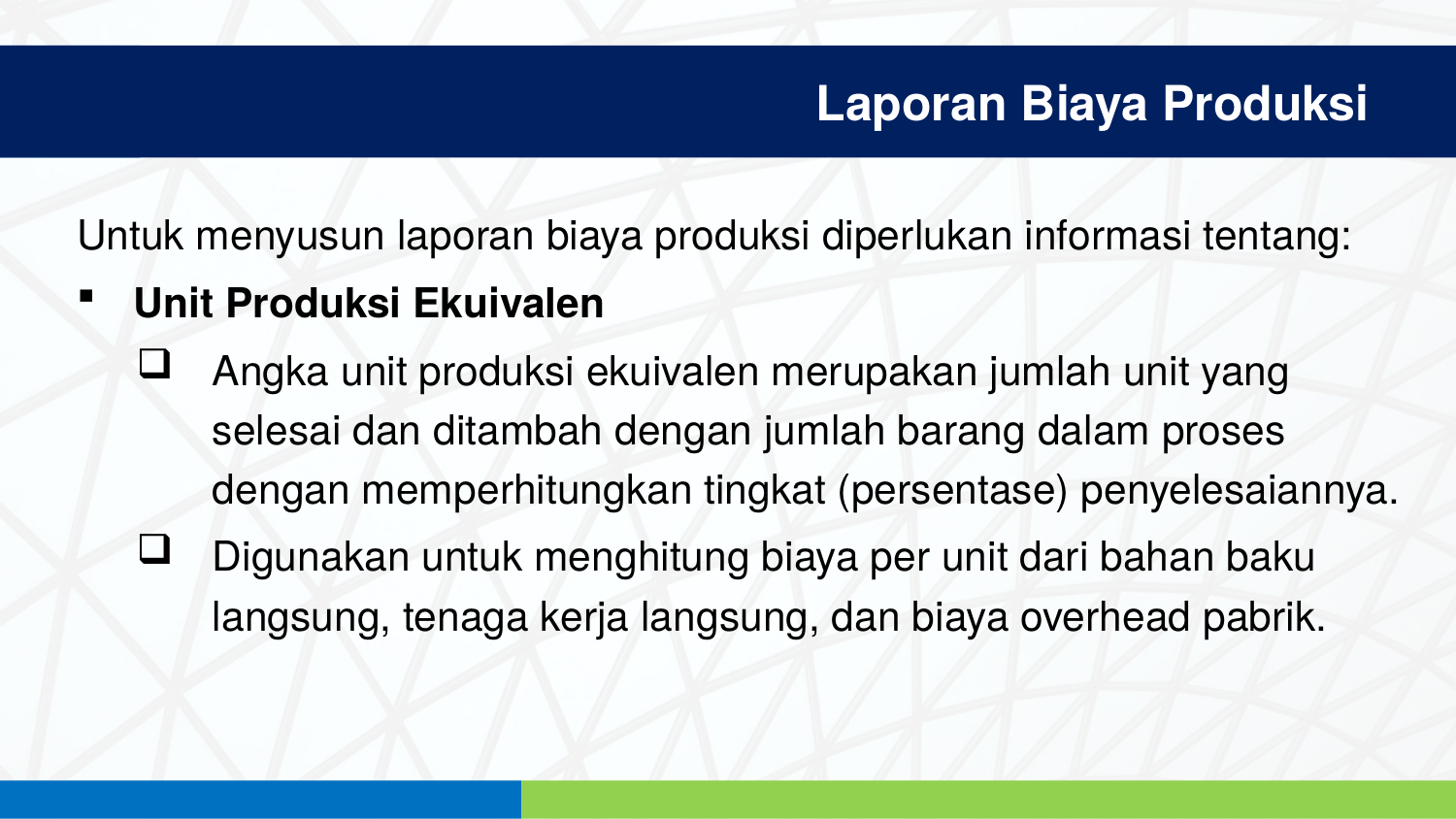

Laporan Biaya Produksi
Untuk menyusun laporan biaya produksi diperlukan informasi tentang:
Unit Produksi Ekuivalen
Angka unit produksi ekuivalen merupakan jumlah unit yang selesai dan ditambah dengan jumlah barang dalam proses dengan memperhitungkan tingkat (persentase) penyelesaiannya.
Digunakan untuk menghitung biaya per unit dari bahan baku langsung, tenaga kerja langsung, dan biaya overhead pabrik.